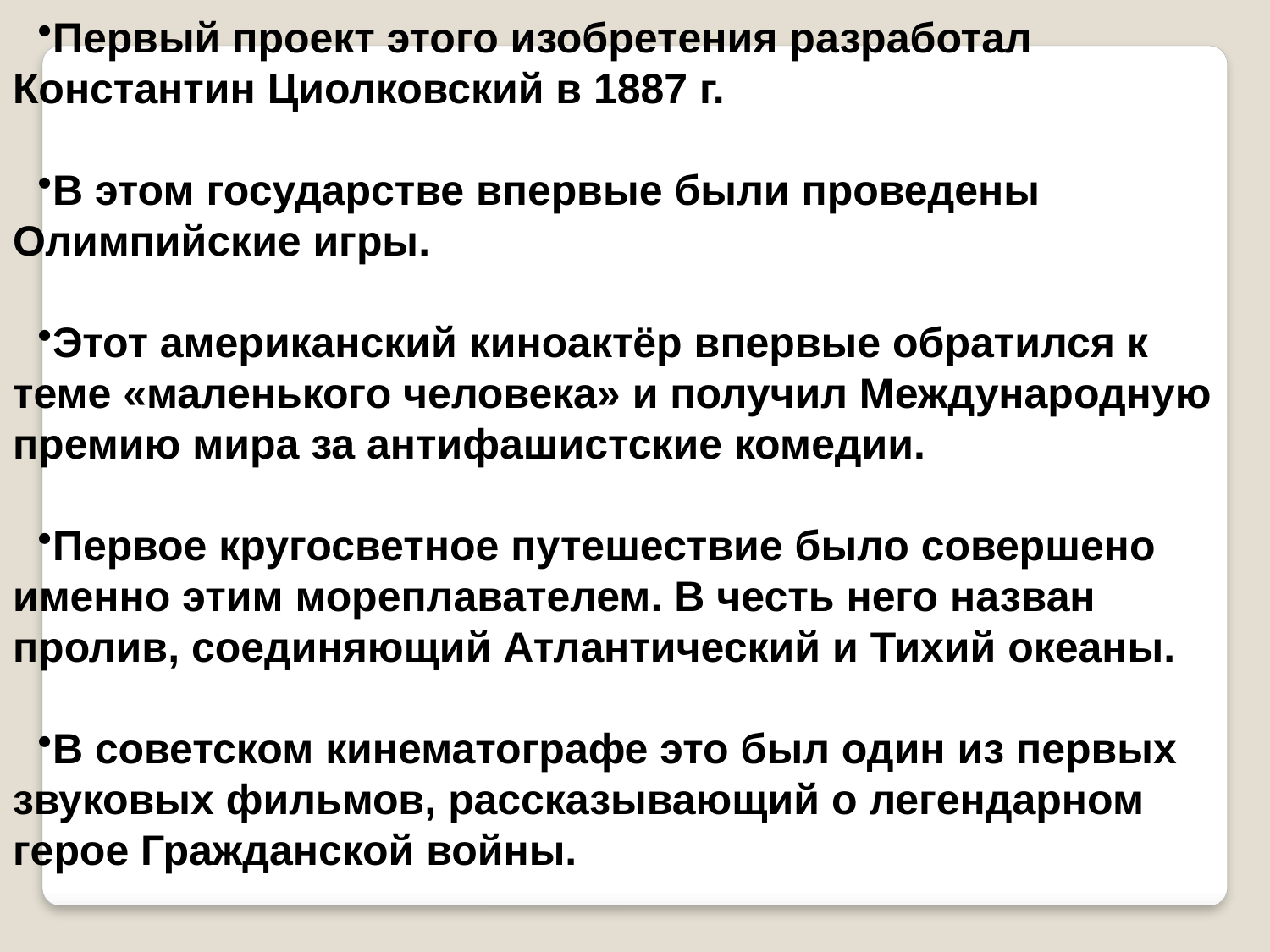

Первый проект этого изобретения разработал Константин Циолковский в 1887 г.

В этом государстве впервые были проведены Олимпийские игры.

Этот американский киноактёр впервые обратился к теме «маленького человека» и получил Международную премию мира за антифашистские комедии.
Первое кругосветное путешествие было совершено именно этим мореплавателем. В честь него назван пролив, соединяющий Атлантический и Тихий океаны.
В советском кинематографе это был один из первых звуковых фильмов, рассказывающий о легендарном герое Гражданской войны.